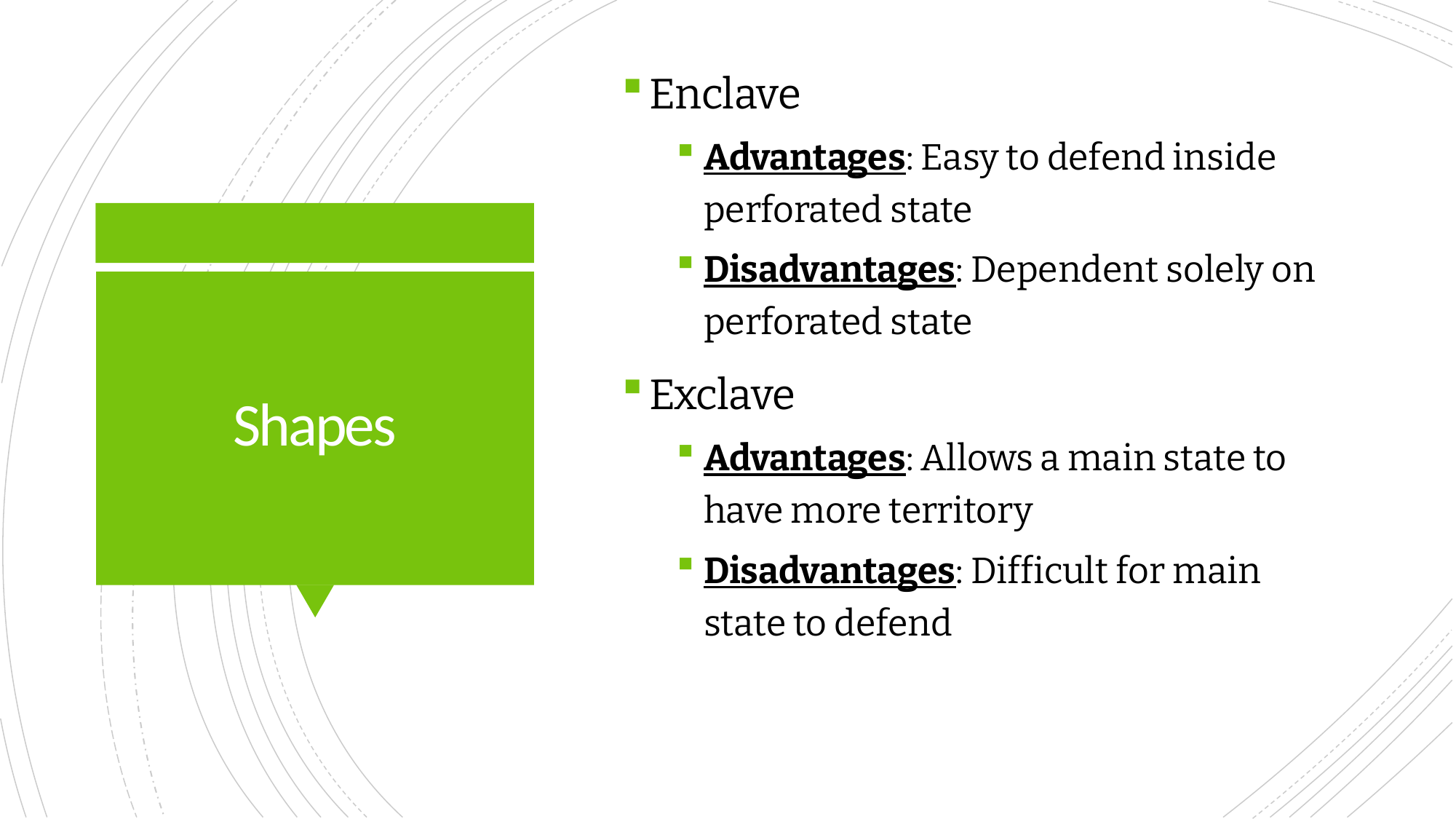

Enclave
Advantages: Easy to defend inside perforated state
Disadvantages: Dependent solely on perforated state
Exclave
Advantages: Allows a main state to have more territory
Disadvantages: Difficult for main state to defend

# Shapes